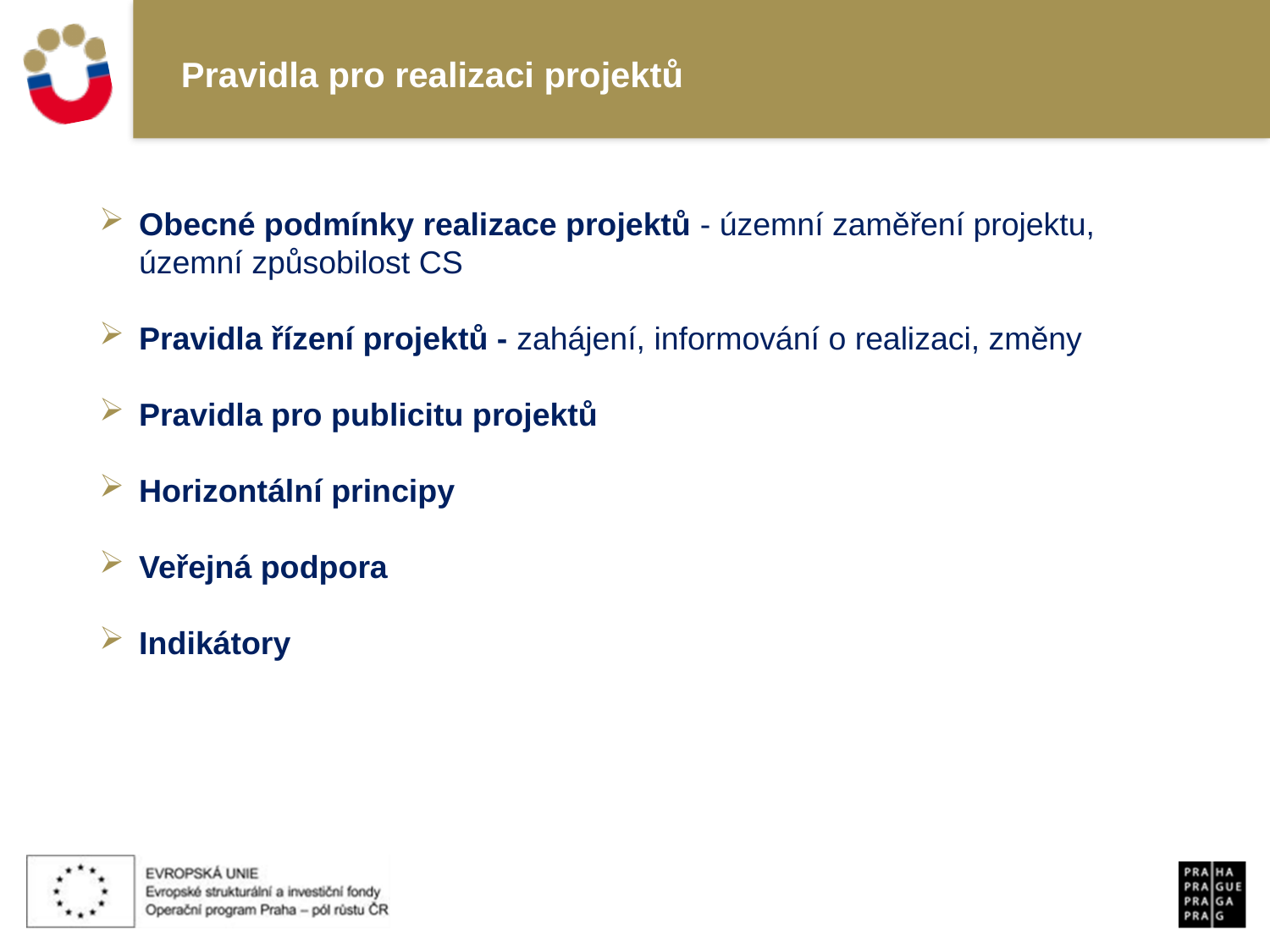

# Pravidla pro realizaci projektů

Obecné podmínky realizace projektů - územní zaměření projektu, územní způsobilost CS

Pravidla řízení projektů - zahájení, informování o realizaci, změny

Pravidla pro publicitu projektů

Horizontální principy

Veřejná podpora

Indikátory